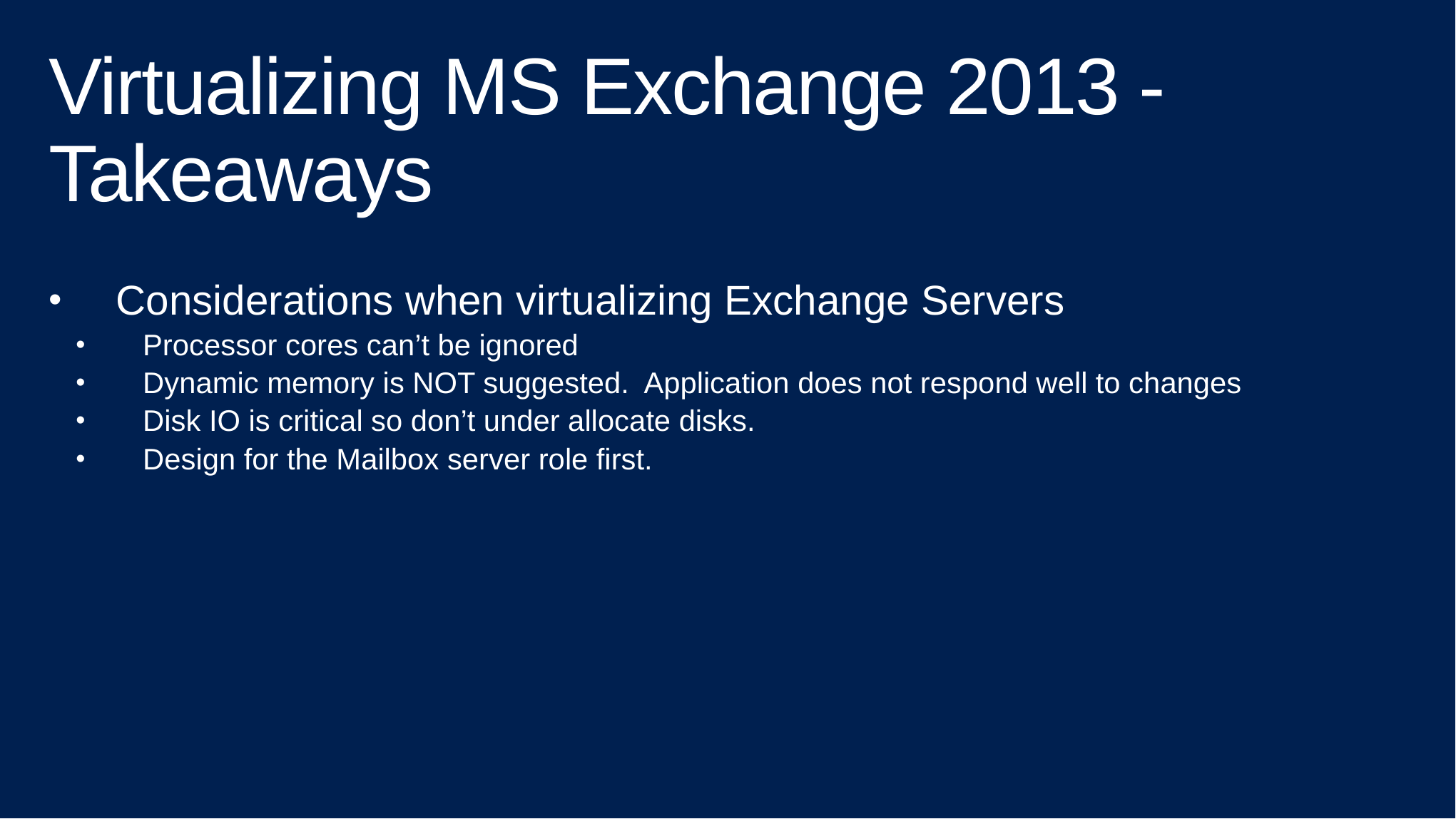

# Virtualizing MS Exchange 2013 - Takeaways
Considerations when virtualizing Exchange Servers
Processor cores can’t be ignored
Dynamic memory is NOT suggested.  Application does not respond well to changes
Disk IO is critical so don’t under allocate disks.
Design for the Mailbox server role first.